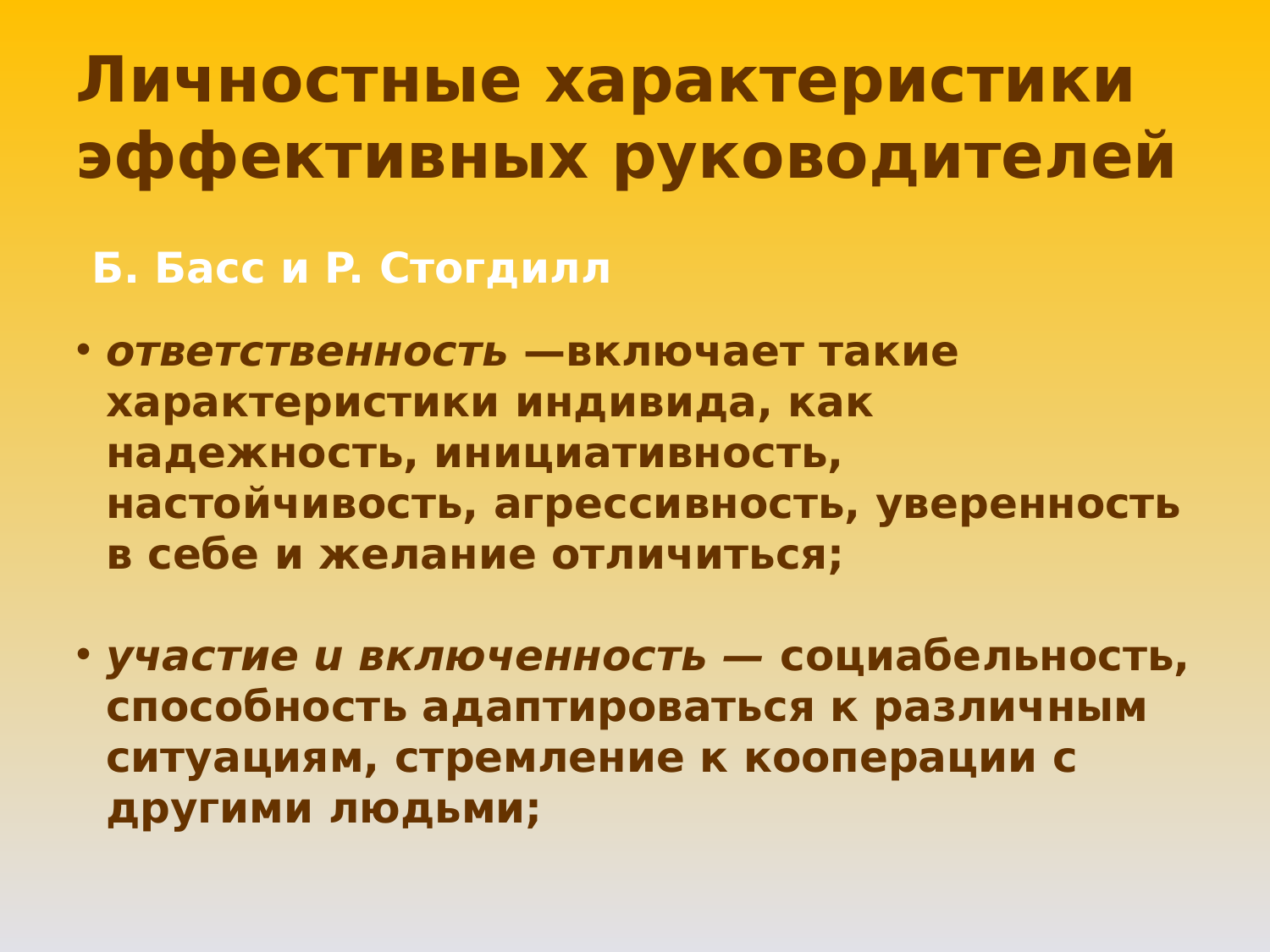

Личностные характеристики эффективных руководителей
Б. Басс и P. Стогдилл
oтветственность —включает такие характеристики индивида, как надежность, инициативность, настойчивость, агрессивность, уверенность в себе и желание отличиться;

участие u включенность — социабельность, способность адаптироваться к различным ситуациям, стремление к кооперации c другими людьми;